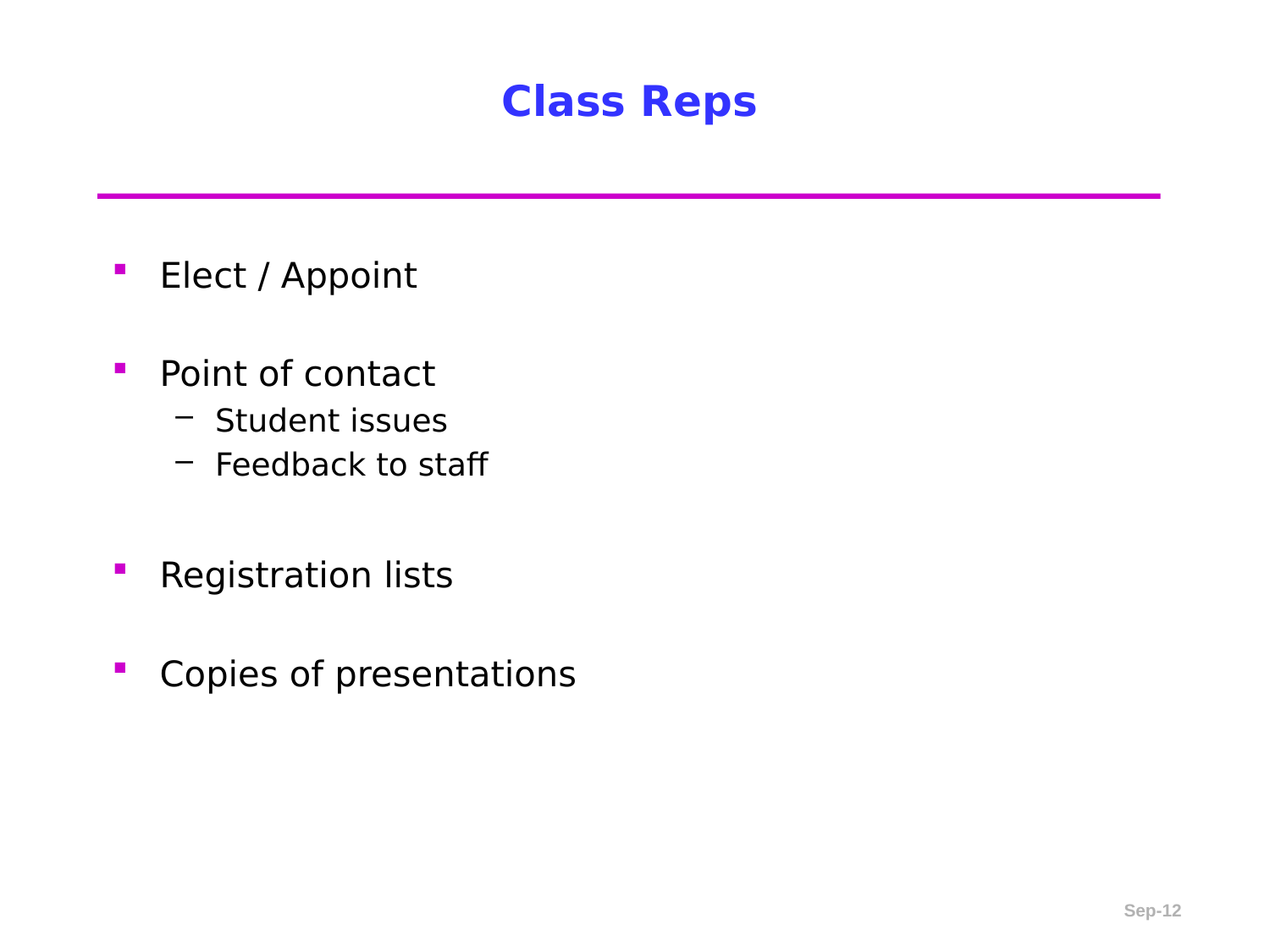

# Class Reps
Elect / Appoint

Point of contact
Student issues
Feedback to staff

Registration lists

Copies of presentations

Sep-12